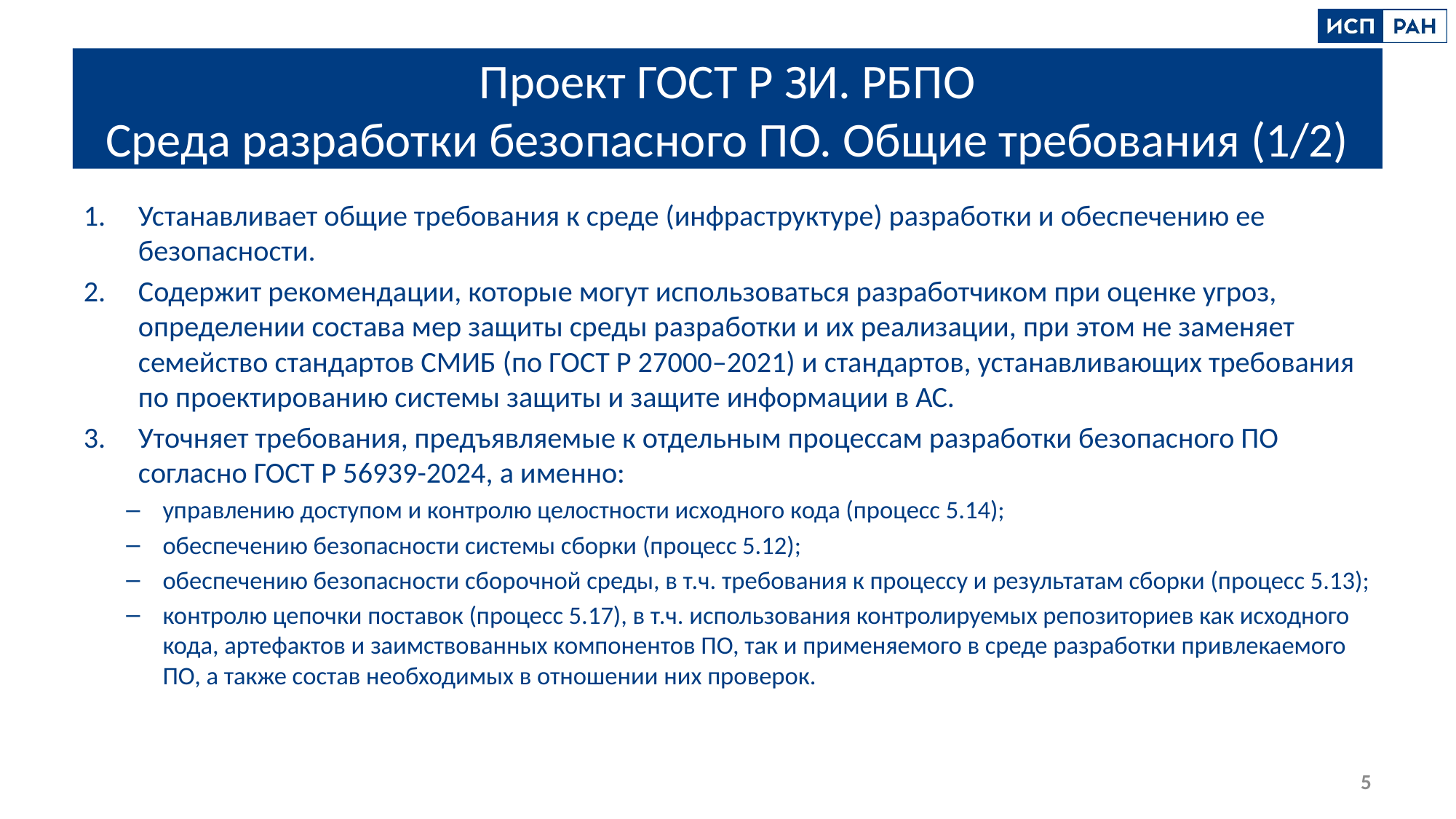

# Проект ГОСТ Р ЗИ. РБПО Среда разработки безопасного ПО. Общие требования (1/2)
Устанавливает общие требования к среде (инфраструктуре) разработки и обеспечению ее безопасности.
Содержит рекомендации, которые могут использоваться разработчиком при оценке угроз, определении состава мер защиты среды разработки и их реализации, при этом не заменяет семейство стандартов СМИБ (по ГОСТ Р 27000–2021) и стандартов, устанавливающих требования по проектированию системы защиты и защите информации в АС.
Уточняет требования, предъявляемые к отдельным процессам разработки безопасного ПО согласно ГОСТ Р 56939-2024, а именно:
управлению доступом и контролю целостности исходного кода (процесс 5.14);
обеспечению безопасности системы сборки (процесс 5.12);
обеспечению безопасности сборочной среды, в т.ч. требования к процессу и результатам сборки (процесс 5.13);
контролю цепочки поставок (процесс 5.17), в т.ч. использования контролируемых репозиториев как исходного кода, артефактов и заимствованных компонентов ПО, так и применяемого в среде разработки привлекаемого ПО, а также состав необходимых в отношении них проверок.
5